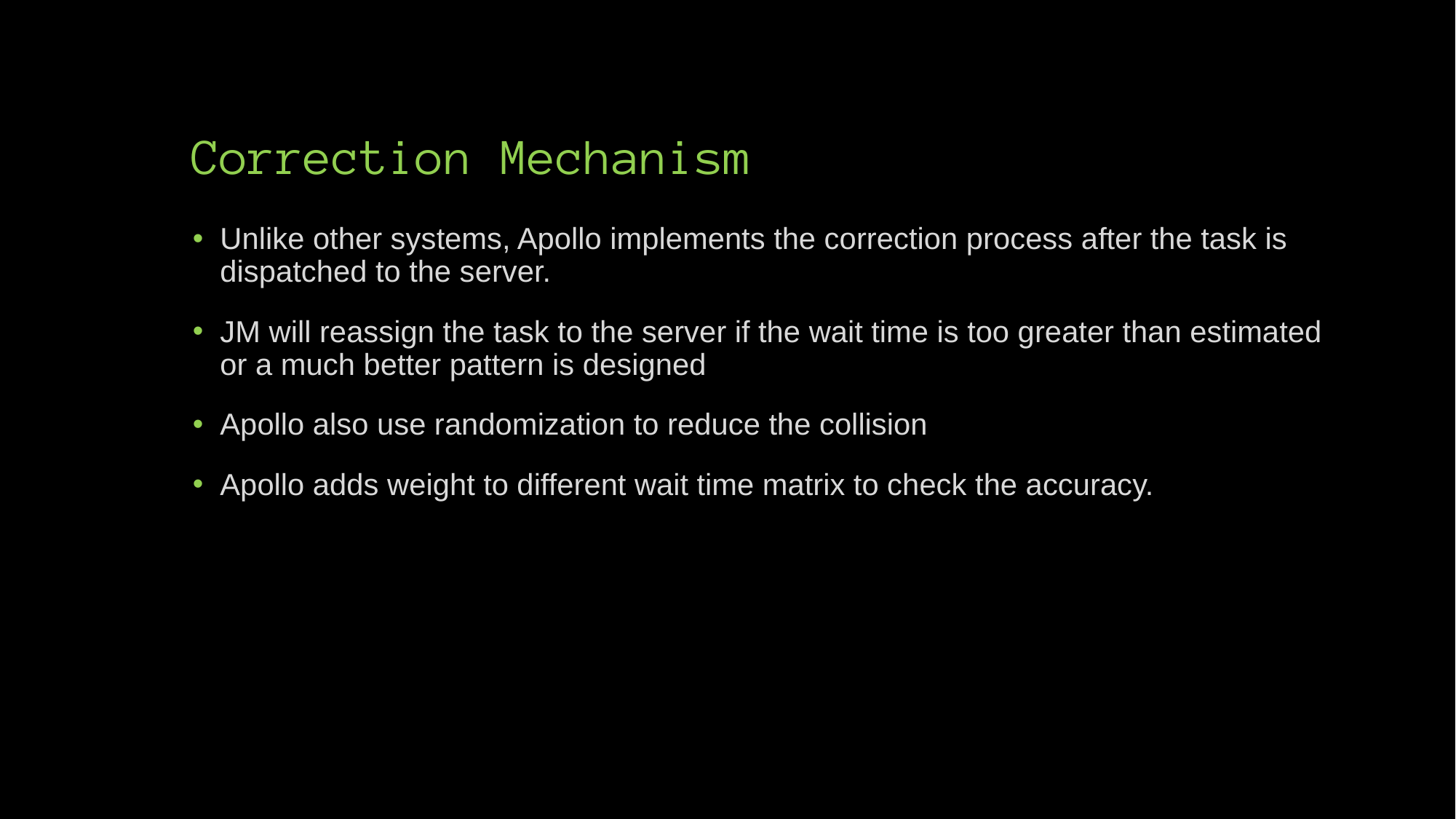

# Correction Mechanism
Unlike other systems, Apollo implements the correction process after the task is dispatched to the server.
JM will reassign the task to the server if the wait time is too greater than estimated or a much better pattern is designed
Apollo also use randomization to reduce the collision
Apollo adds weight to different wait time matrix to check the accuracy.